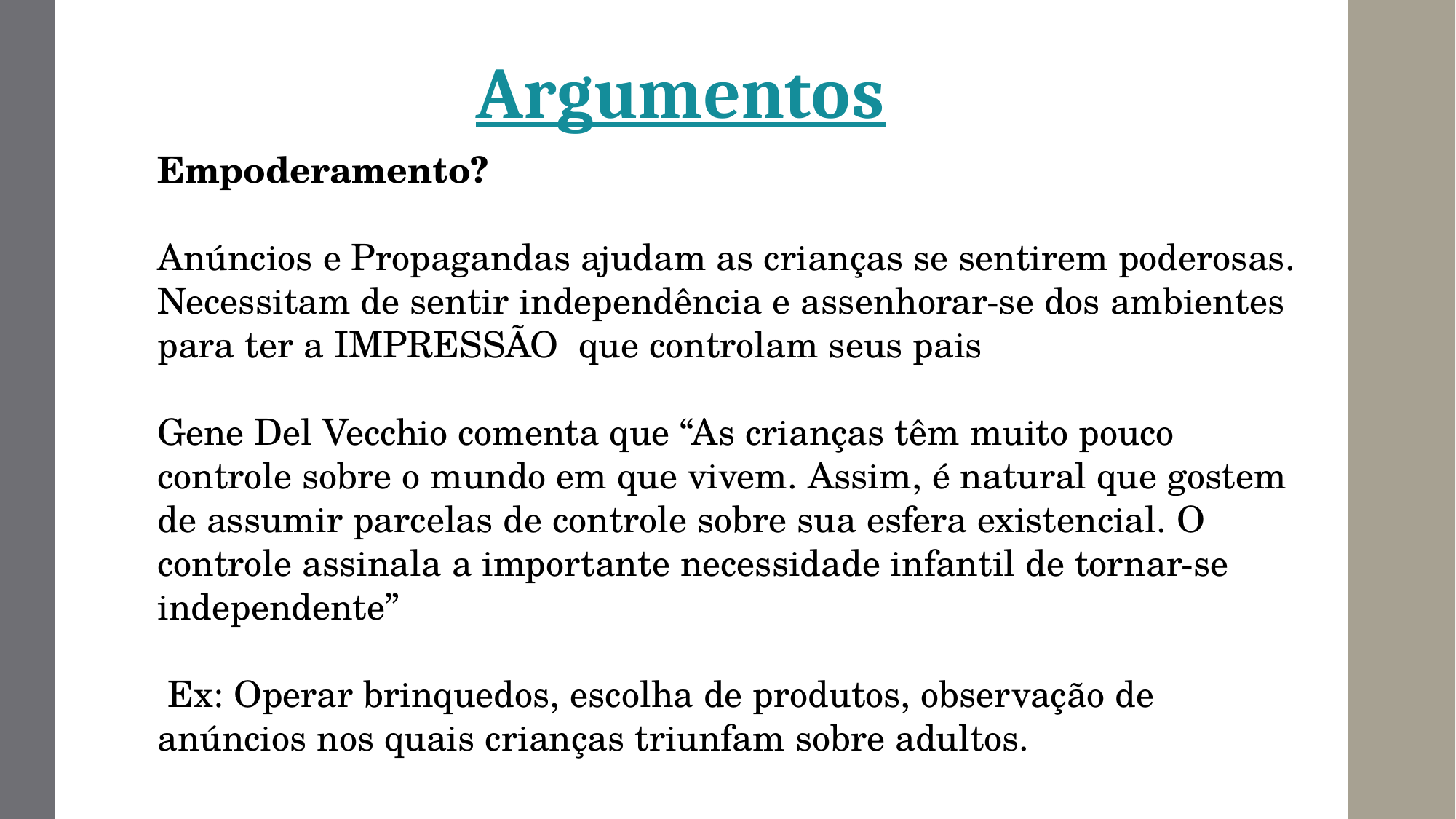

Argumentos

Empoderamento?

Anúncios e Propagandas ajudam as crianças se sentirem poderosas. Necessitam de sentir independência e assenhorar-se dos ambientes para ter a IMPRESSÃO  que controlam seus pais

Gene Del Vecchio comenta que “As crianças têm muito pouco controle sobre o mundo em que vivem. Assim, é natural que gostem de assumir parcelas de controle sobre sua esfera existencial. O controle assinala a importante necessidade infantil de tornar-se independente”

 Ex: Operar brinquedos, escolha de produtos, observação de anúncios nos quais crianças triunfam sobre adultos.